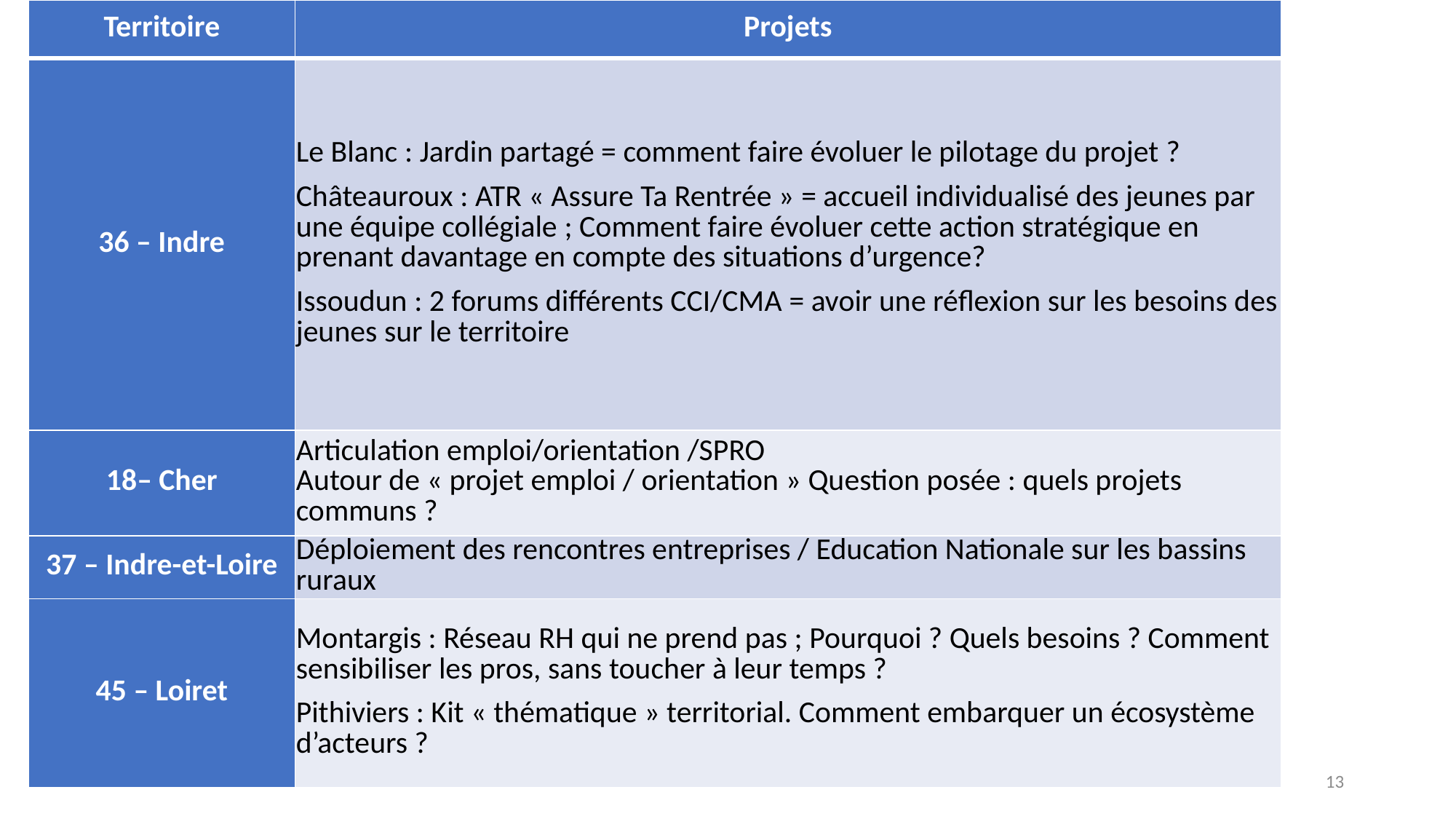

| Territoire | Projets |
| --- | --- |
| 36 – Indre | Le Blanc : Jardin partagé = comment faire évoluer le pilotage du projet ? Châteauroux : ATR « Assure Ta Rentrée » = accueil individualisé des jeunes par une équipe collégiale ; Comment faire évoluer cette action stratégique en prenant davantage en compte des situations d’urgence? Issoudun : 2 forums différents CCI/CMA = avoir une réflexion sur les besoins des jeunes sur le territoire |
| 18– Cher | Articulation emploi/orientation /SPRO Autour de « projet emploi / orientation » Question posée : quels projets communs ? |
| 37 – Indre-et-Loire | Déploiement des rencontres entreprises / Education Nationale sur les bassins ruraux |
| 45 – Loiret | Montargis : Réseau RH qui ne prend pas ; Pourquoi ? Quels besoins ? Comment sensibiliser les pros, sans toucher à leur temps ? Pithiviers : Kit « thématique » territorial. Comment embarquer un écosystème d’acteurs ? |
13